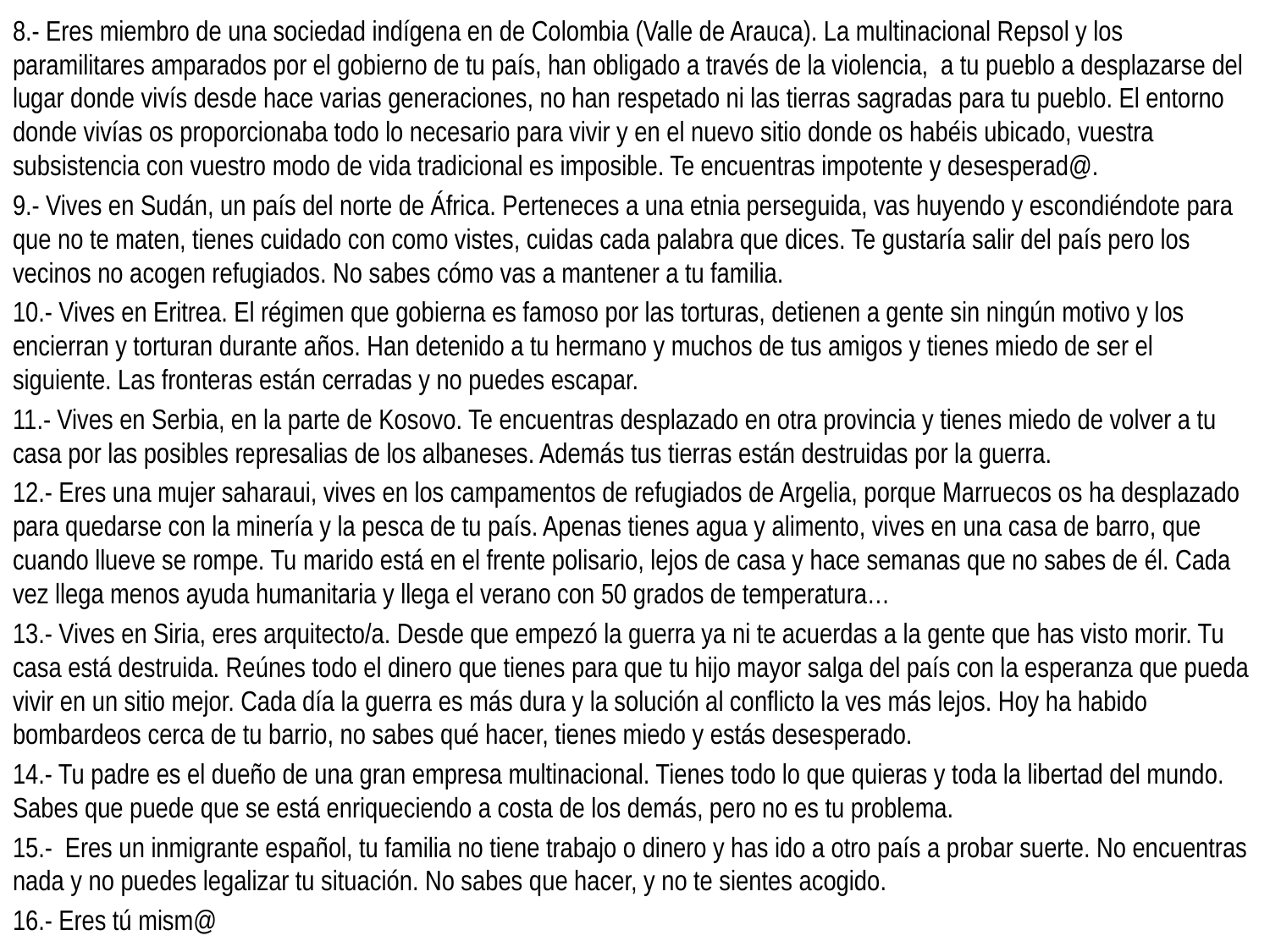

8.- Eres miembro de una sociedad indígena en de Colombia (Valle de Arauca). La multinacional Repsol y los paramilitares amparados por el gobierno de tu país, han obligado a través de la violencia,  a tu pueblo a desplazarse del lugar donde vivís desde hace varias generaciones, no han respetado ni las tierras sagradas para tu pueblo. El entorno donde vivías os proporcionaba todo lo necesario para vivir y en el nuevo sitio donde os habéis ubicado, vuestra subsistencia con vuestro modo de vida tradicional es imposible. Te encuentras impotente y desesperad@.
9.- Vives en Sudán, un país del norte de África. Perteneces a una etnia perseguida, vas huyendo y escondiéndote para que no te maten, tienes cuidado con como vistes, cuidas cada palabra que dices. Te gustaría salir del país pero los vecinos no acogen refugiados. No sabes cómo vas a mantener a tu familia.
10.- Vives en Eritrea. El régimen que gobierna es famoso por las torturas, detienen a gente sin ningún motivo y los encierran y torturan durante años. Han detenido a tu hermano y muchos de tus amigos y tienes miedo de ser el siguiente. Las fronteras están cerradas y no puedes escapar.
11.- Vives en Serbia, en la parte de Kosovo. Te encuentras desplazado en otra provincia y tienes miedo de volver a tu casa por las posibles represalias de los albaneses. Además tus tierras están destruidas por la guerra.
12.- Eres una mujer saharaui, vives en los campamentos de refugiados de Argelia, porque Marruecos os ha desplazado para quedarse con la minería y la pesca de tu país. Apenas tienes agua y alimento, vives en una casa de barro, que cuando llueve se rompe. Tu marido está en el frente polisario, lejos de casa y hace semanas que no sabes de él. Cada vez llega menos ayuda humanitaria y llega el verano con 50 grados de temperatura…
13.- Vives en Siria, eres arquitecto/a. Desde que empezó la guerra ya ni te acuerdas a la gente que has visto morir. Tu casa está destruida. Reúnes todo el dinero que tienes para que tu hijo mayor salga del país con la esperanza que pueda vivir en un sitio mejor. Cada día la guerra es más dura y la solución al conflicto la ves más lejos. Hoy ha habido bombardeos cerca de tu barrio, no sabes qué hacer, tienes miedo y estás desesperado.
14.- Tu padre es el dueño de una gran empresa multinacional. Tienes todo lo que quieras y toda la libertad del mundo. Sabes que puede que se está enriqueciendo a costa de los demás, pero no es tu problema.
15.-  Eres un inmigrante español, tu familia no tiene trabajo o dinero y has ido a otro país a probar suerte. No encuentras nada y no puedes legalizar tu situación. No sabes que hacer, y no te sientes acogido.
16.- Eres tú mism@